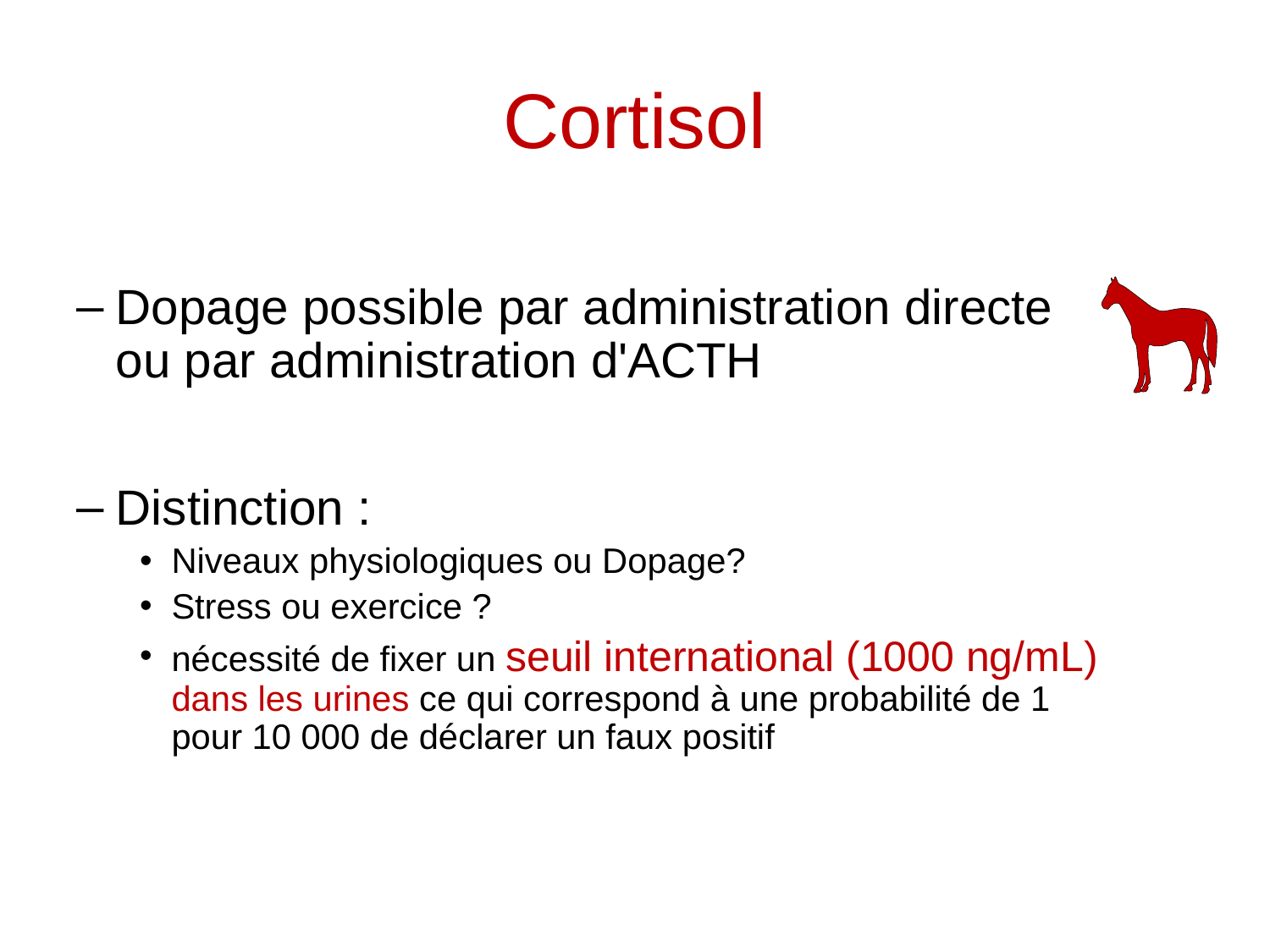

# Cortisol
Dopage possible par administration directe ou par administration d'ACTH

Distinction :
Niveaux physiologiques ou Dopage?
Stress ou exercice ?
nécessité de fixer un seuil international (1000 ng/mL) dans les urines ce qui correspond à une probabilité de 1 pour 10 000 de déclarer un faux positif